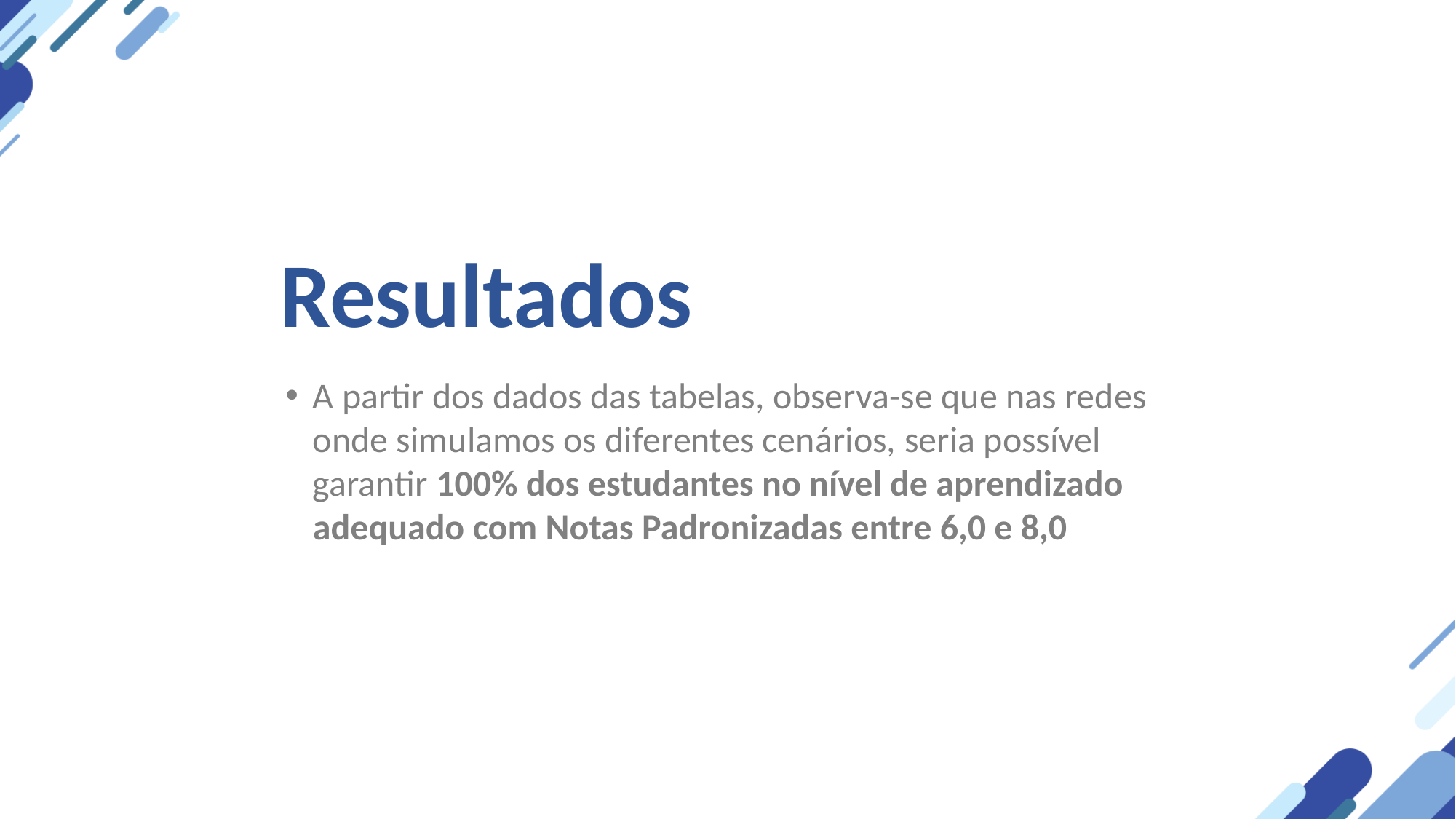

Resultados
A partir dos dados das tabelas, observa-se que nas redes onde simulamos os diferentes cenários, seria possível garantir 100% dos estudantes no nível de aprendizado adequado com Notas Padronizadas entre 6,0 e 8,0